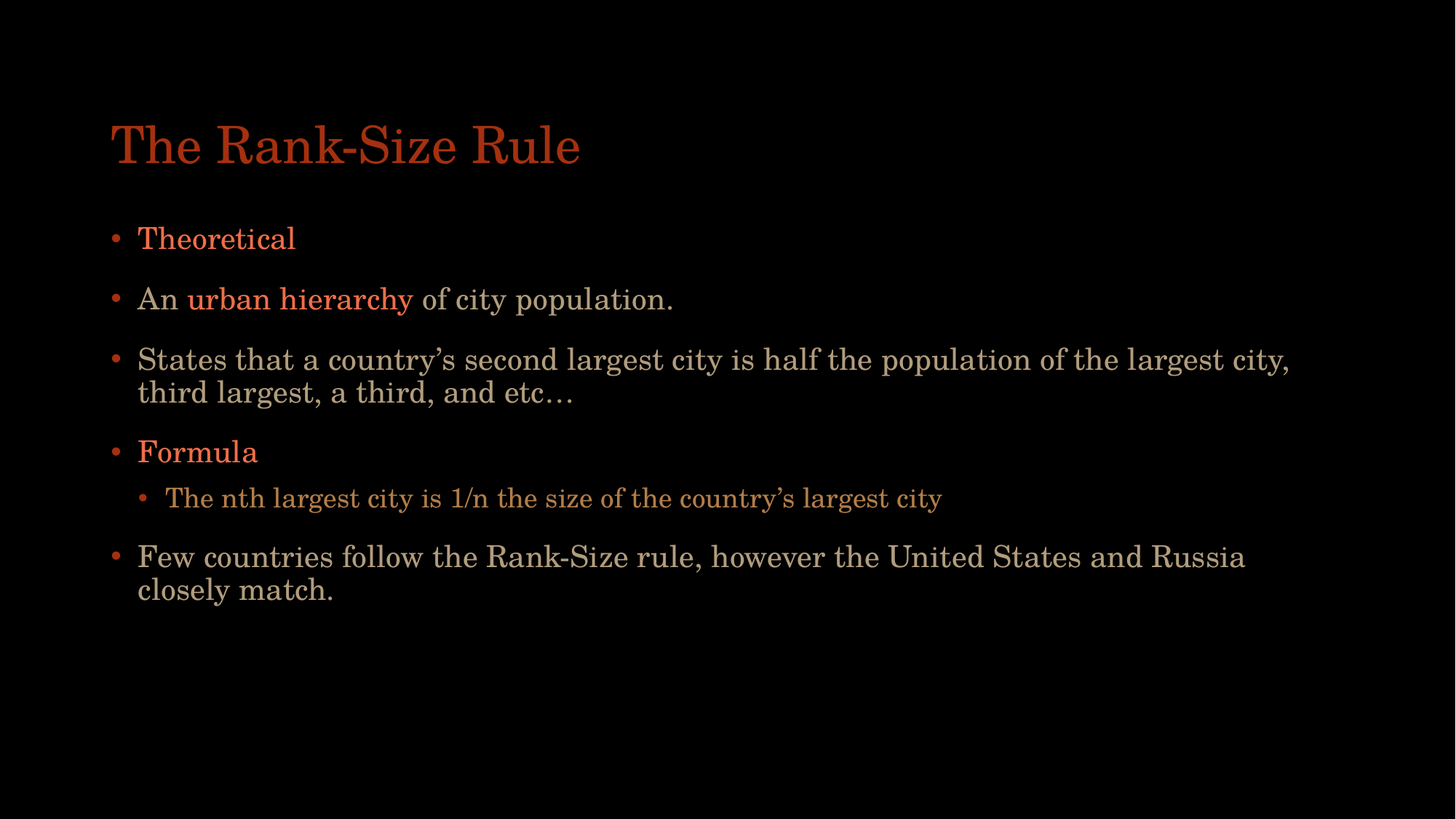

# The Rank-Size Rule
Theoretical
An urban hierarchy of city population.
States that a country’s second largest city is half the population of the largest city, third largest, a third, and etc…
Formula
The nth largest city is 1/n the size of the country’s largest city
Few countries follow the Rank-Size rule, however the United States and Russia closely match.